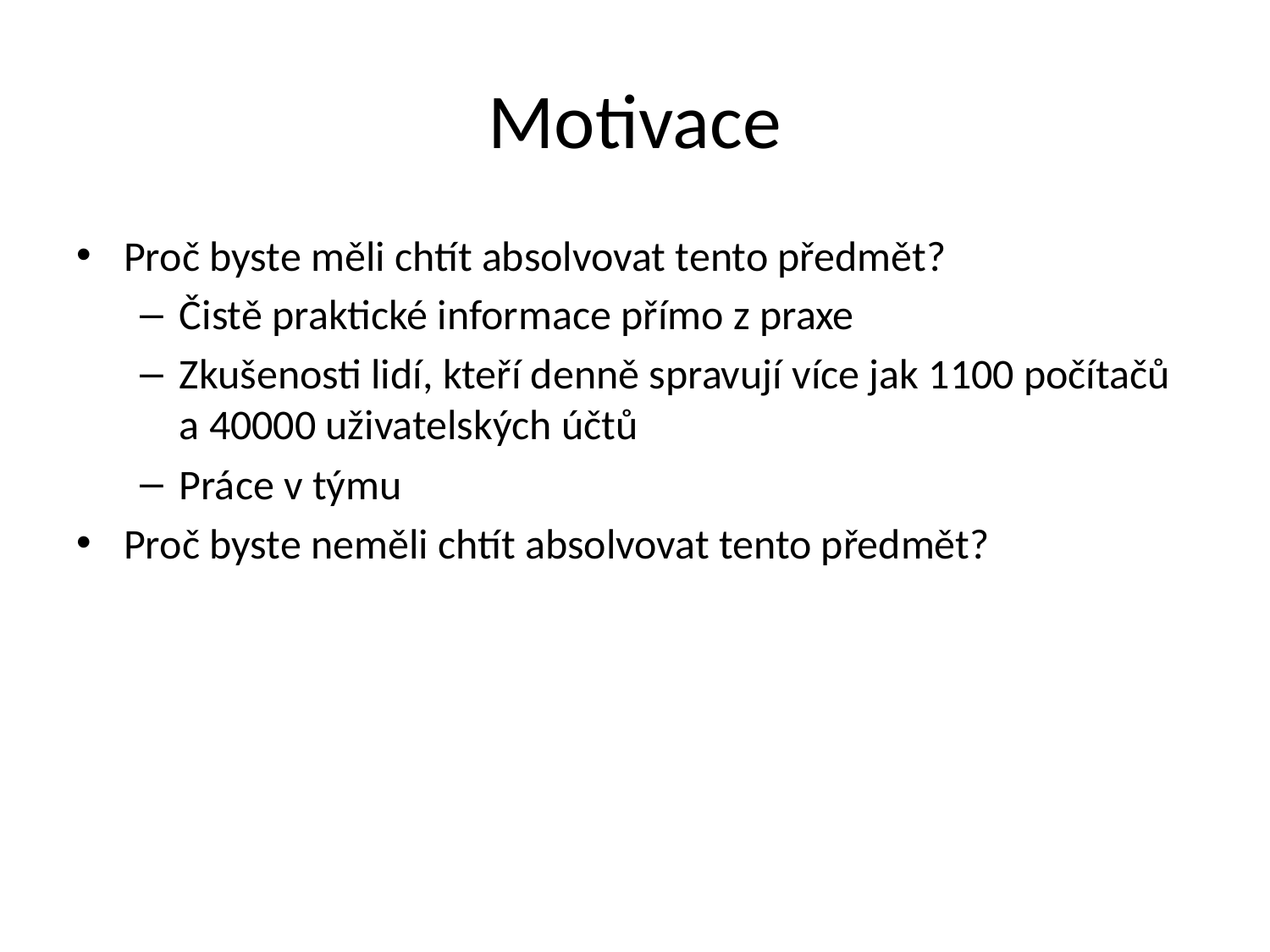

# Motivace
Proč byste měli chtít absolvovat tento předmět?
Čistě praktické informace přímo z praxe
Zkušenosti lidí, kteří denně spravují více jak 1100 počítačů a 40000 uživatelských účtů
Práce v týmu
Proč byste neměli chtít absolvovat tento předmět?